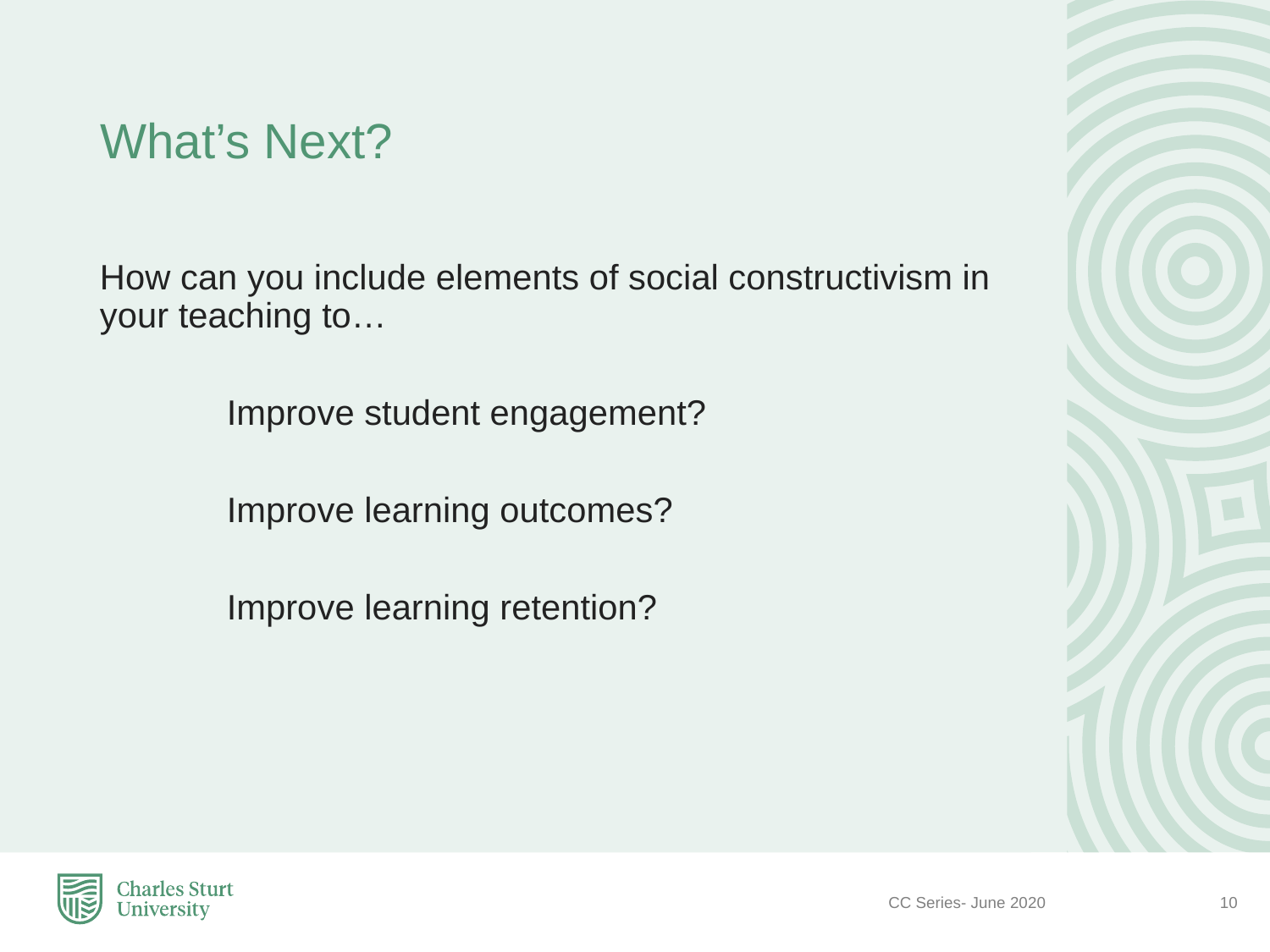

What’s Next?
How can you include elements of social constructivism in your teaching to…

	Improve student engagement?

	Improve learning outcomes?

	Improve learning retention?

CC Series- June 2020
10